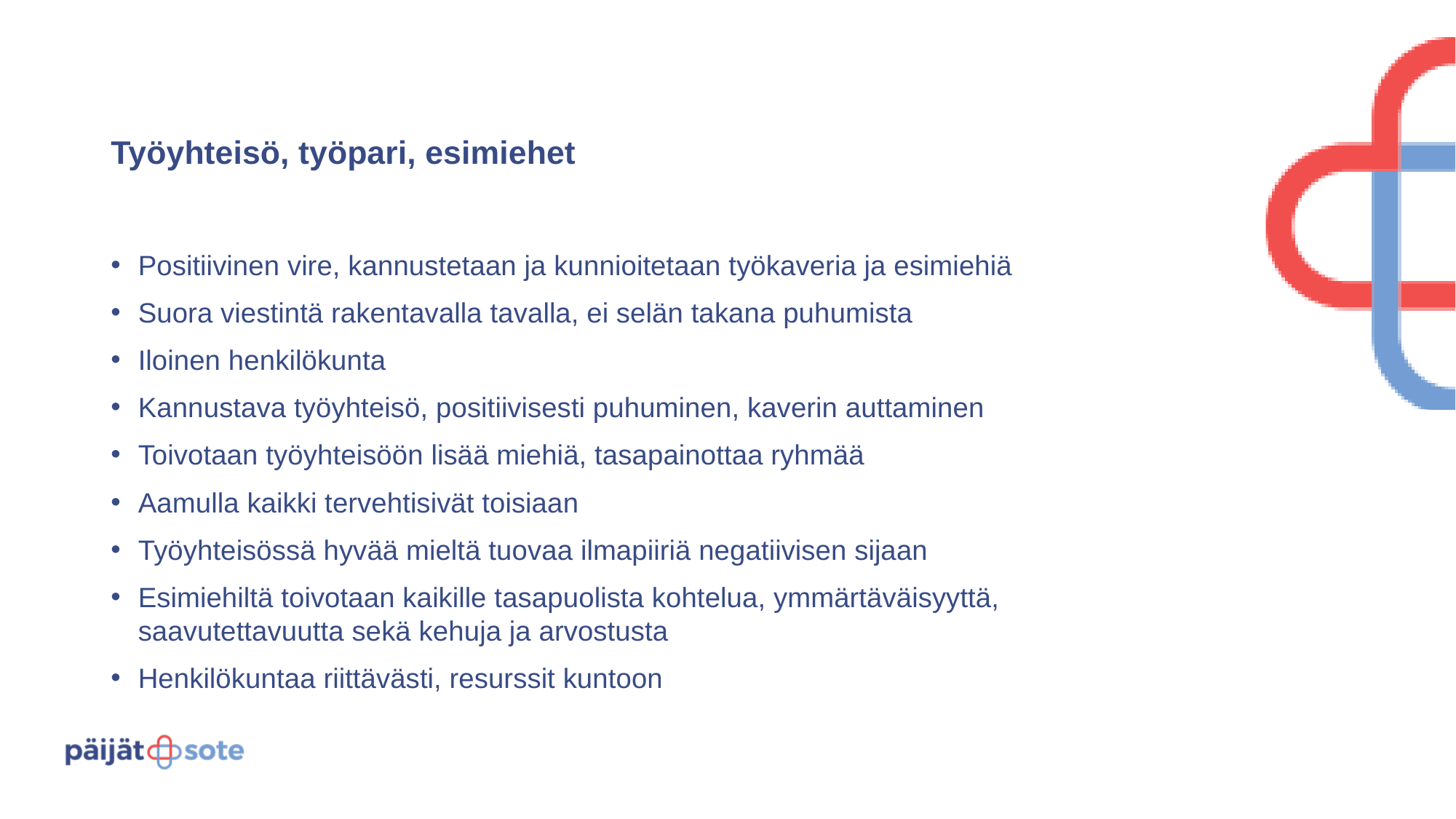

# Työyhteisö, työpari, esimiehet
Positiivinen vire, kannustetaan ja kunnioitetaan työkaveria ja esimiehiä
Suora viestintä rakentavalla tavalla, ei selän takana puhumista
Iloinen henkilökunta
Kannustava työyhteisö, positiivisesti puhuminen, kaverin auttaminen
Toivotaan työyhteisöön lisää miehiä, tasapainottaa ryhmää
Aamulla kaikki tervehtisivät toisiaan
Työyhteisössä hyvää mieltä tuovaa ilmapiiriä negatiivisen sijaan
Esimiehiltä toivotaan kaikille tasapuolista kohtelua, ymmärtäväisyyttä, saavutettavuutta sekä kehuja ja arvostusta
Henkilökuntaa riittävästi, resurssit kuntoon